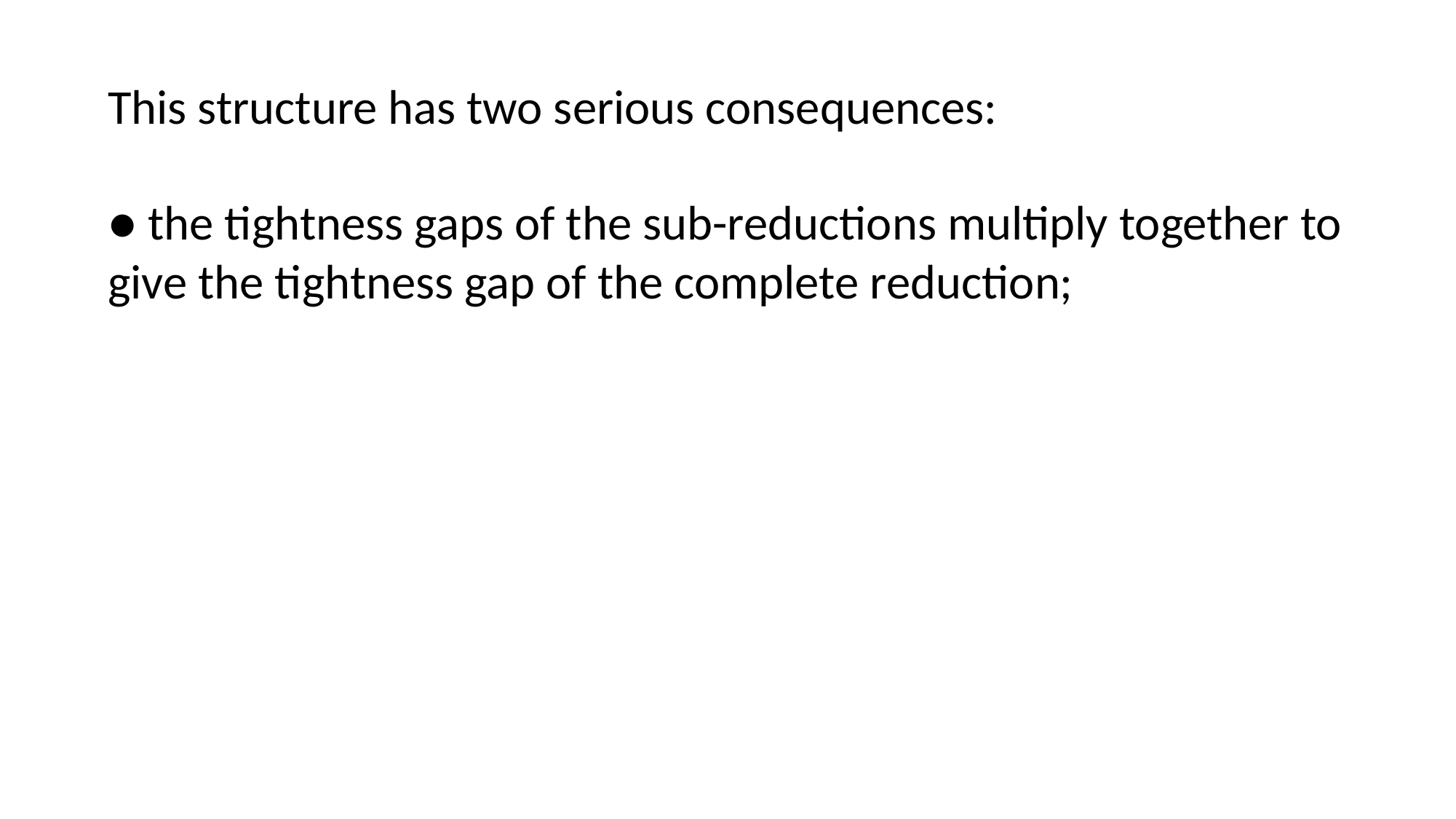

This structure has two serious consequences:

● the tightness gaps of the sub-reductions multiply together to give the tightness gap of the complete reduction;